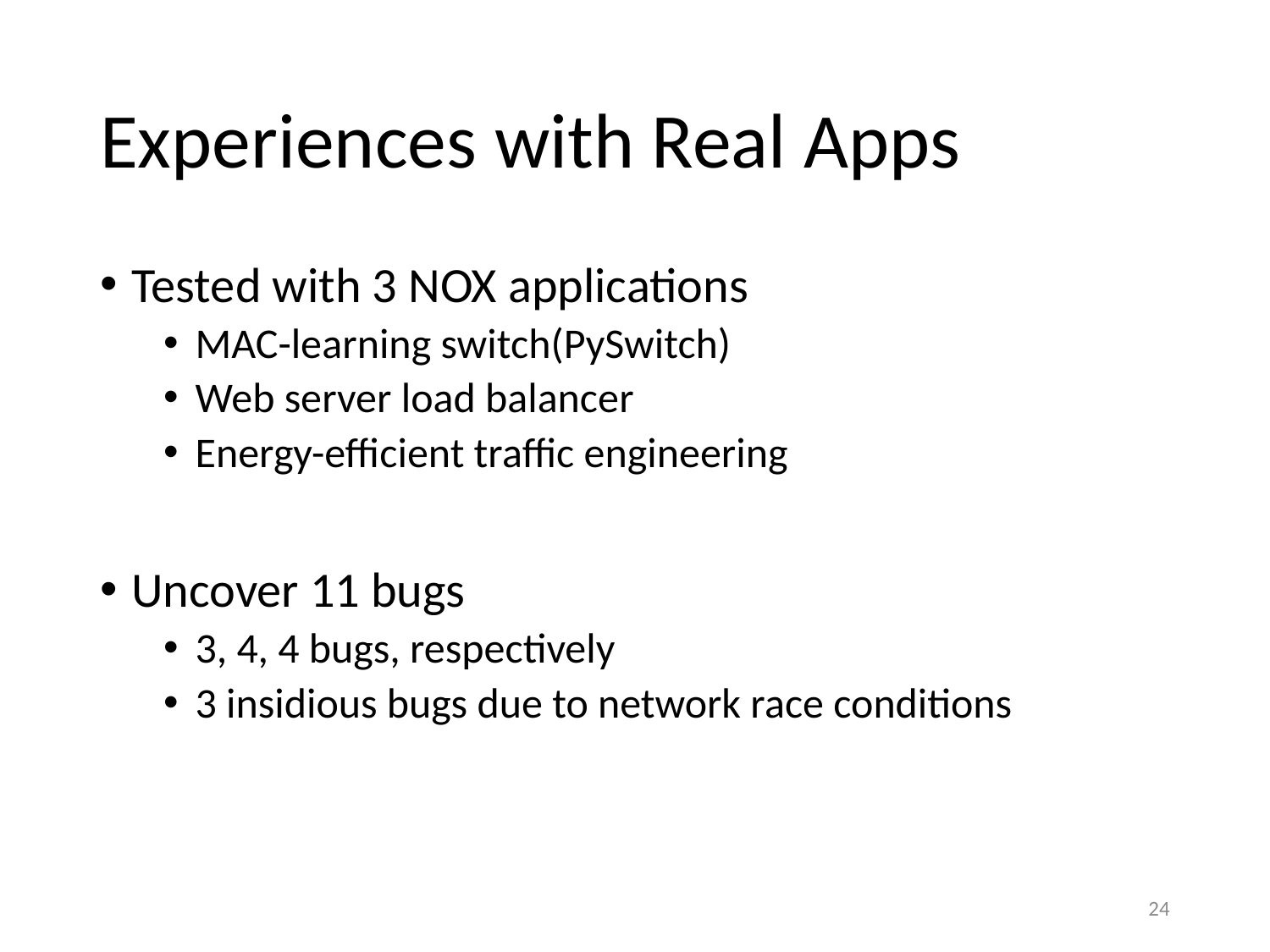

# Experiences with Real Apps
Tested with 3 NOX applications
MAC-learning switch(PySwitch)
Web server load balancer
Energy-efficient traffic engineering

Uncover 11 bugs
3, 4, 4 bugs, respectively
3 insidious bugs due to network race conditions
24